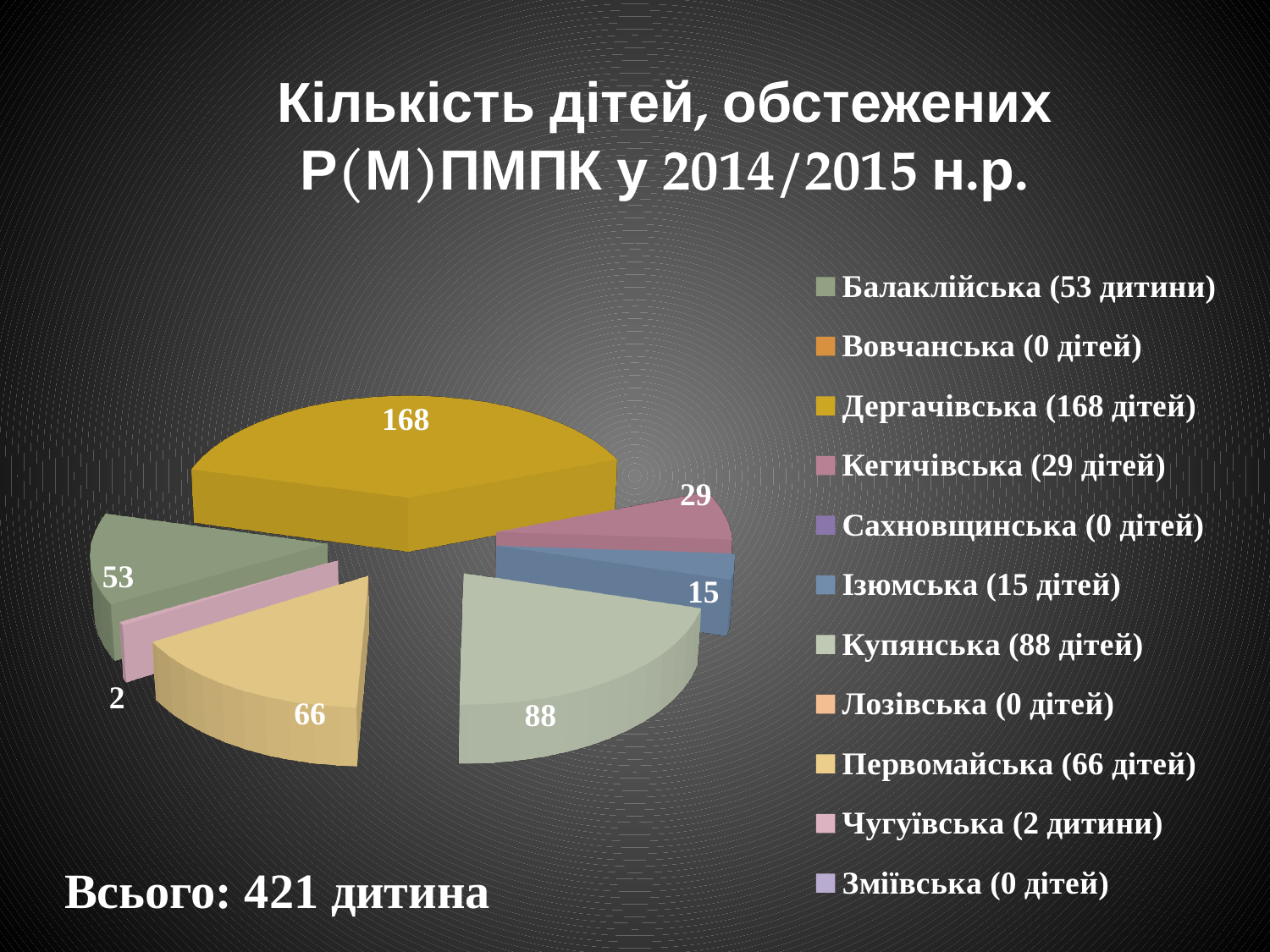

Кількість дітей, обстежених Р(М)ПМПК у 2014/2015 н.р.

[unsupported chart]

Всього: 421 дитина